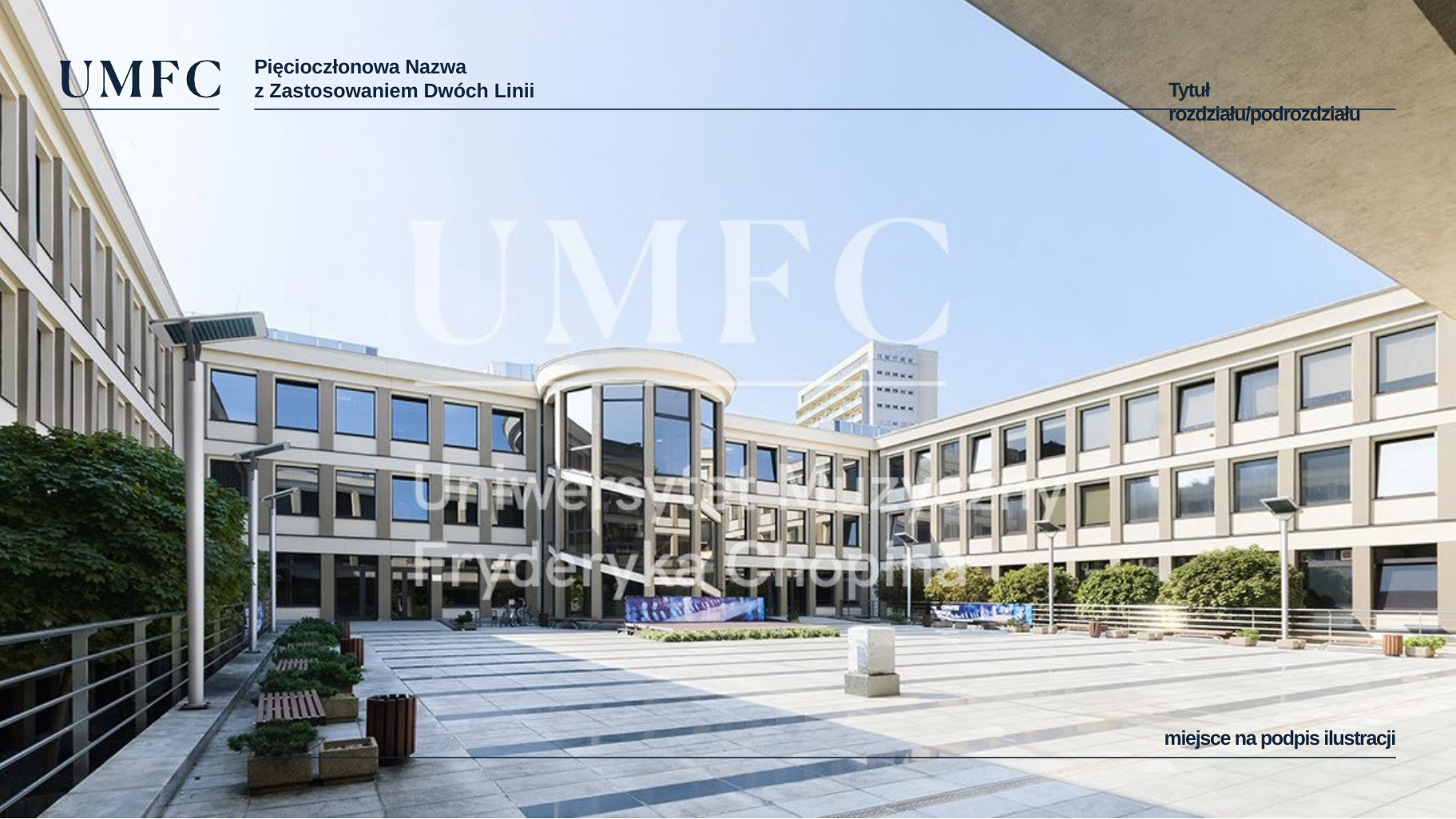

Pięcioczłonowa Nazwa
z Zastosowaniem Dwóch Linii

Tytuł rozdziału/podrozdziału
miejsce na podpis ilustracji